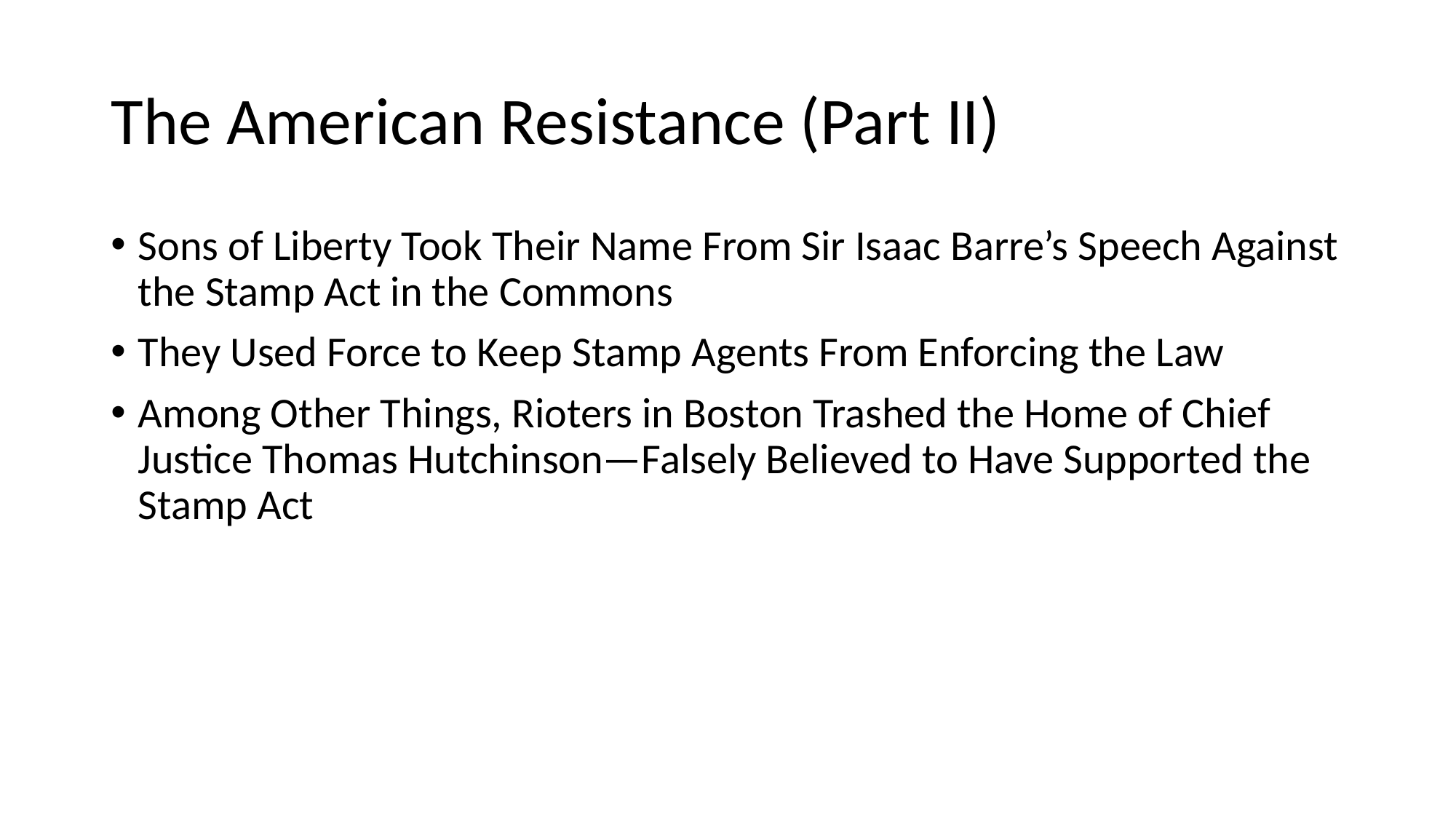

# The American Resistance (Part II)
Sons of Liberty Took Their Name From Sir Isaac Barre’s Speech Against the Stamp Act in the Commons
They Used Force to Keep Stamp Agents From Enforcing the Law
Among Other Things, Rioters in Boston Trashed the Home of Chief Justice Thomas Hutchinson—Falsely Believed to Have Supported the Stamp Act